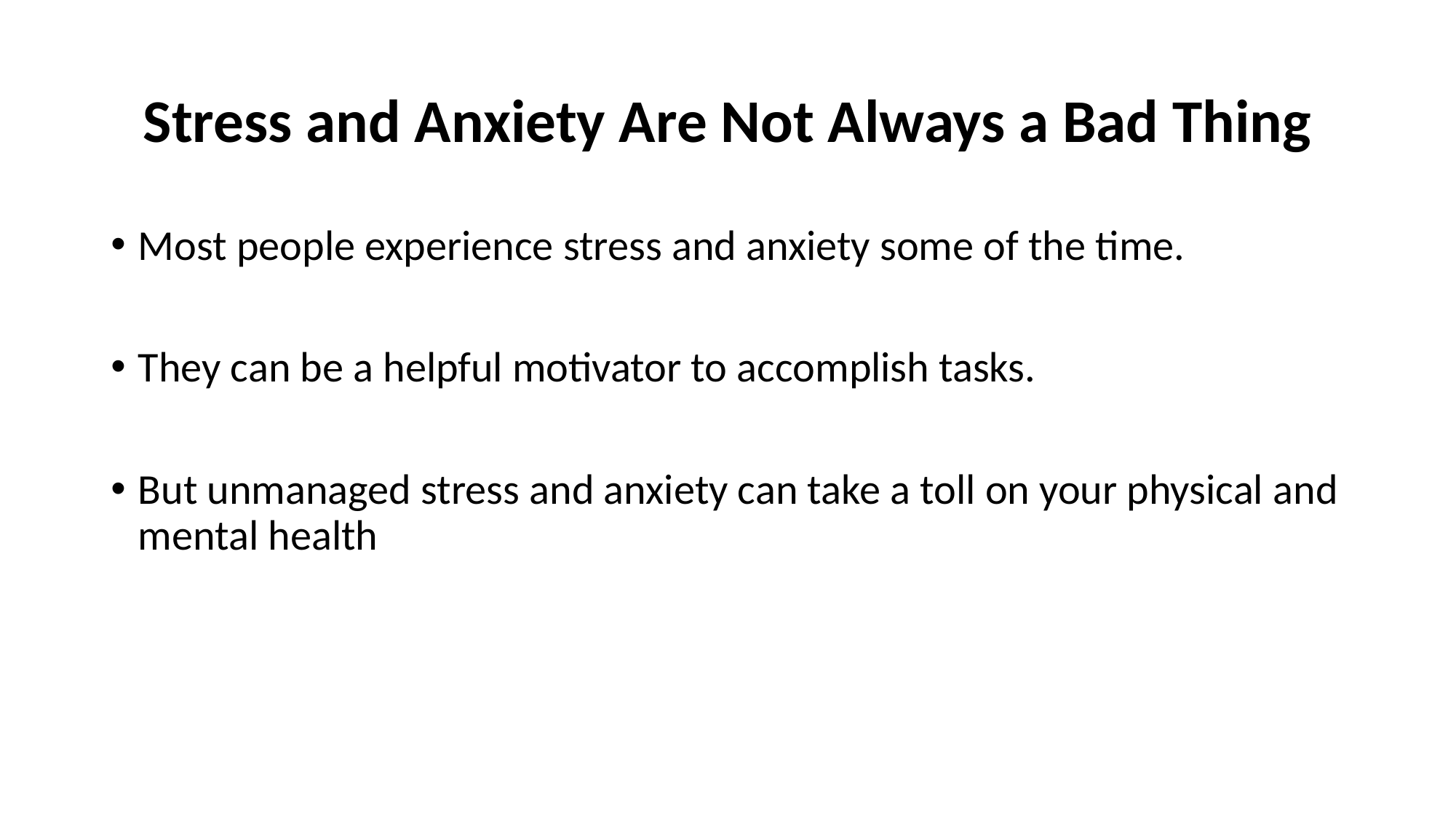

# Stress and Anxiety Are Not Always a Bad Thing
Most people experience stress and anxiety some of the time.

They can be a helpful motivator to accomplish tasks.

But unmanaged stress and anxiety can take a toll on your physical and mental health